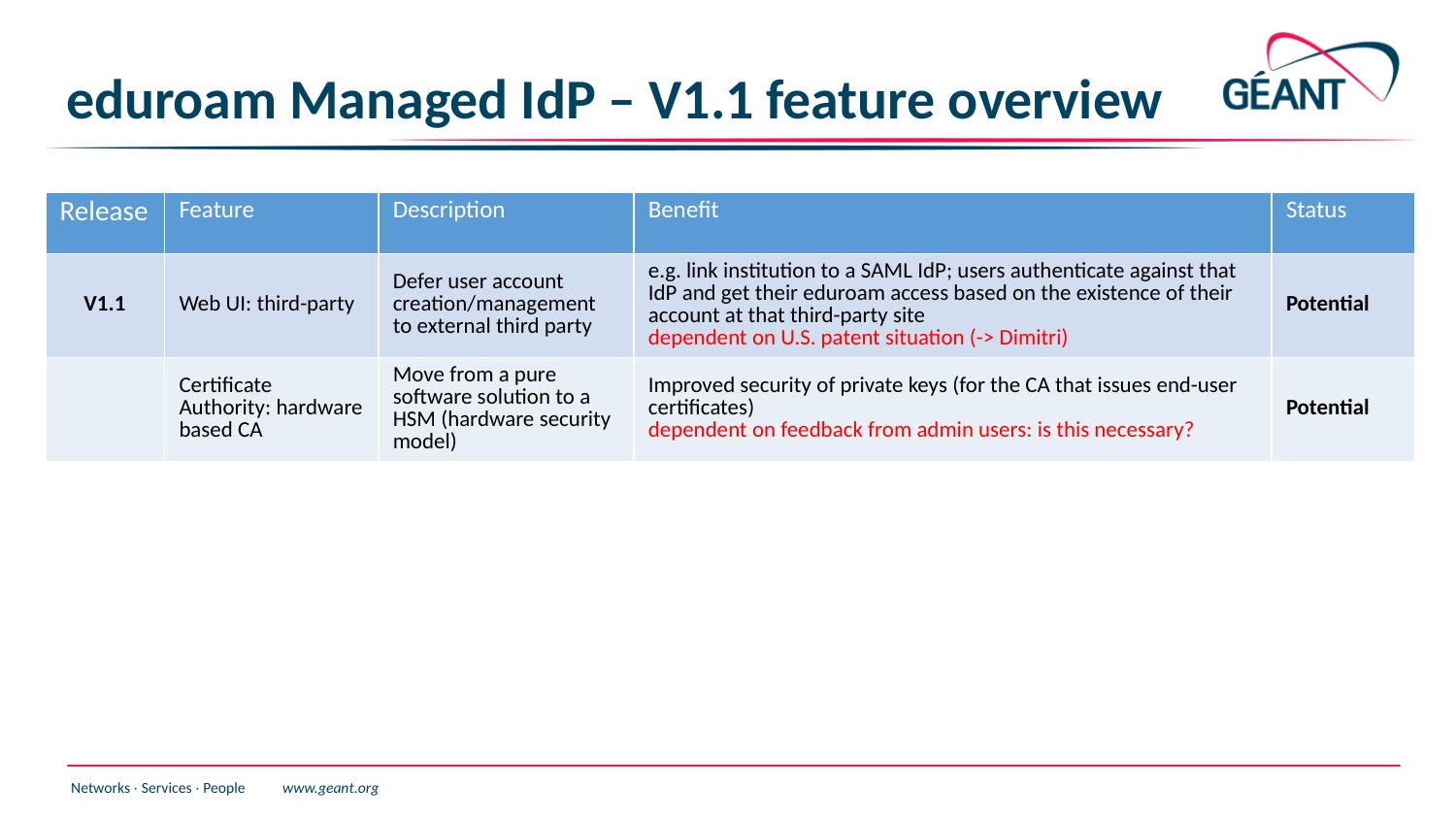

# eduroam Managed IdP – V1.1 feature overview
| Release | Feature | Description | Benefit | Status |
| --- | --- | --- | --- | --- |
| V1.1 | Web UI: third-party | Defer user account creation/management to external third party | e.g. link institution to a SAML IdP; users authenticate against that IdP and get their eduroam access based on the existence of their account at that third-party site dependent on U.S. patent situation (-> Dimitri) | Potential |
|  | Certificate Authority: hardware based CA | Move from a pure software solution to a HSM (hardware security model) | Improved security of private keys (for the CA that issues end-user certificates) dependent on feedback from admin users: is this necessary? | Potential |